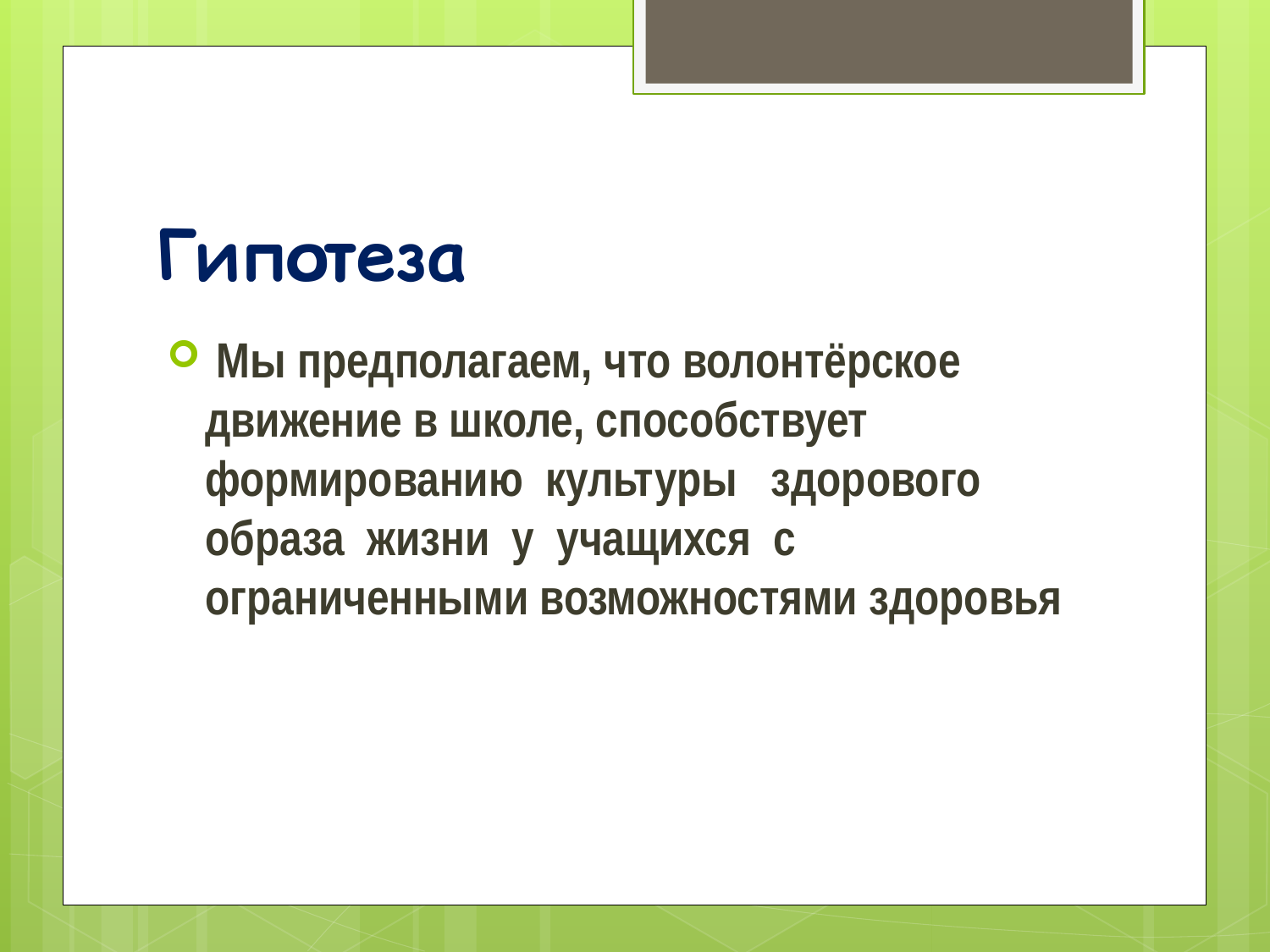

# Гипотеза
 Мы предполагаем, что волонтёрское движение в школе, способствует формированию  культуры   здорового  образа  жизни  у  учащихся  с  ограниченными возможностями здоровья